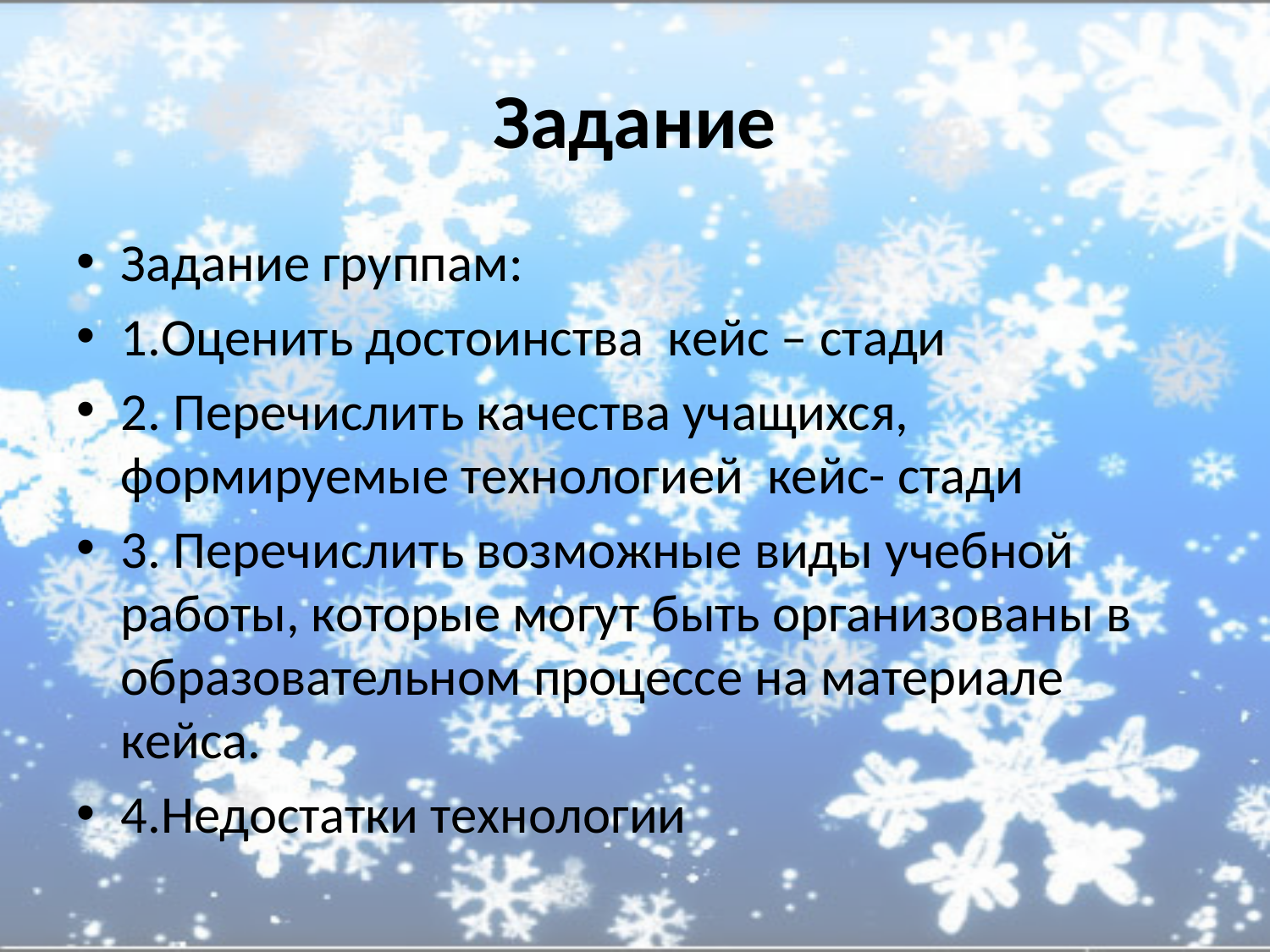

# Задание
Задание группам:
1.Оценить достоинства  кейс – стади
2. Перечислить качества учащихся, формируемые технологией  кейс- стади
3. Перечислить возможные виды учебной работы, которые могут быть организованы в образовательном процессе на материале кейса.
4.Недостатки технологии